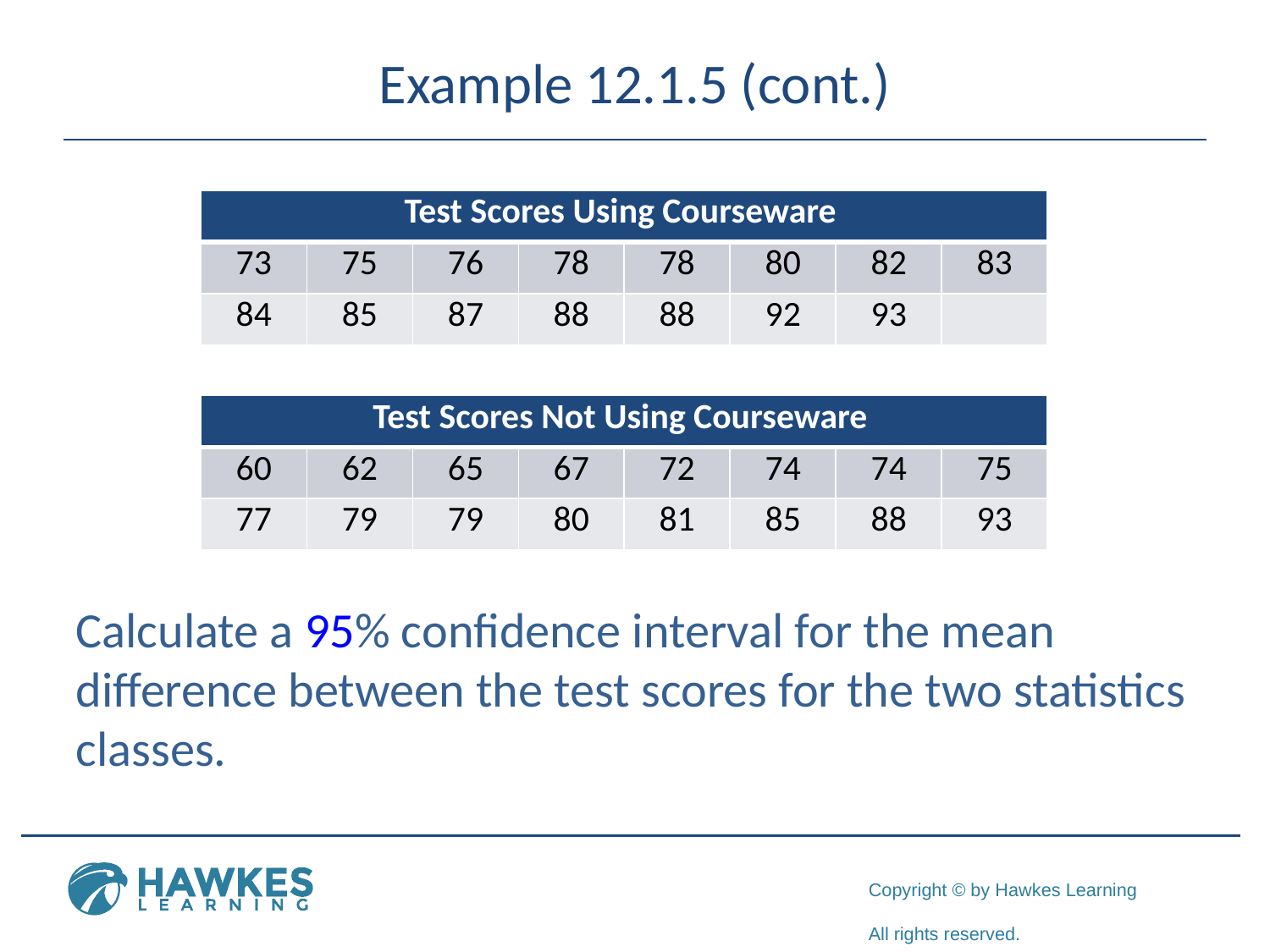

# Example 12.1.5 (cont.)

Calculate a 95% confidence interval for the mean difference between the test scores for the two statistics classes.
| Test Scores Using Courseware |  |  |  |  |  |  |  |
| --- | --- | --- | --- | --- | --- | --- | --- |
| 73 | 75 | 76 | 78 | 78 | 80 | 82 | 83 |
| 84 | 85 | 87 | 88 | 88 | 92 | 93 |  |
| Test Scores Not Using Courseware |  |  |  |  |  |  |  |
| --- | --- | --- | --- | --- | --- | --- | --- |
| 60 | 62 | 65 | 67 | 72 | 74 | 74 | 75 |
| 77 | 79 | 79 | 80 | 81 | 85 | 88 | 93 |